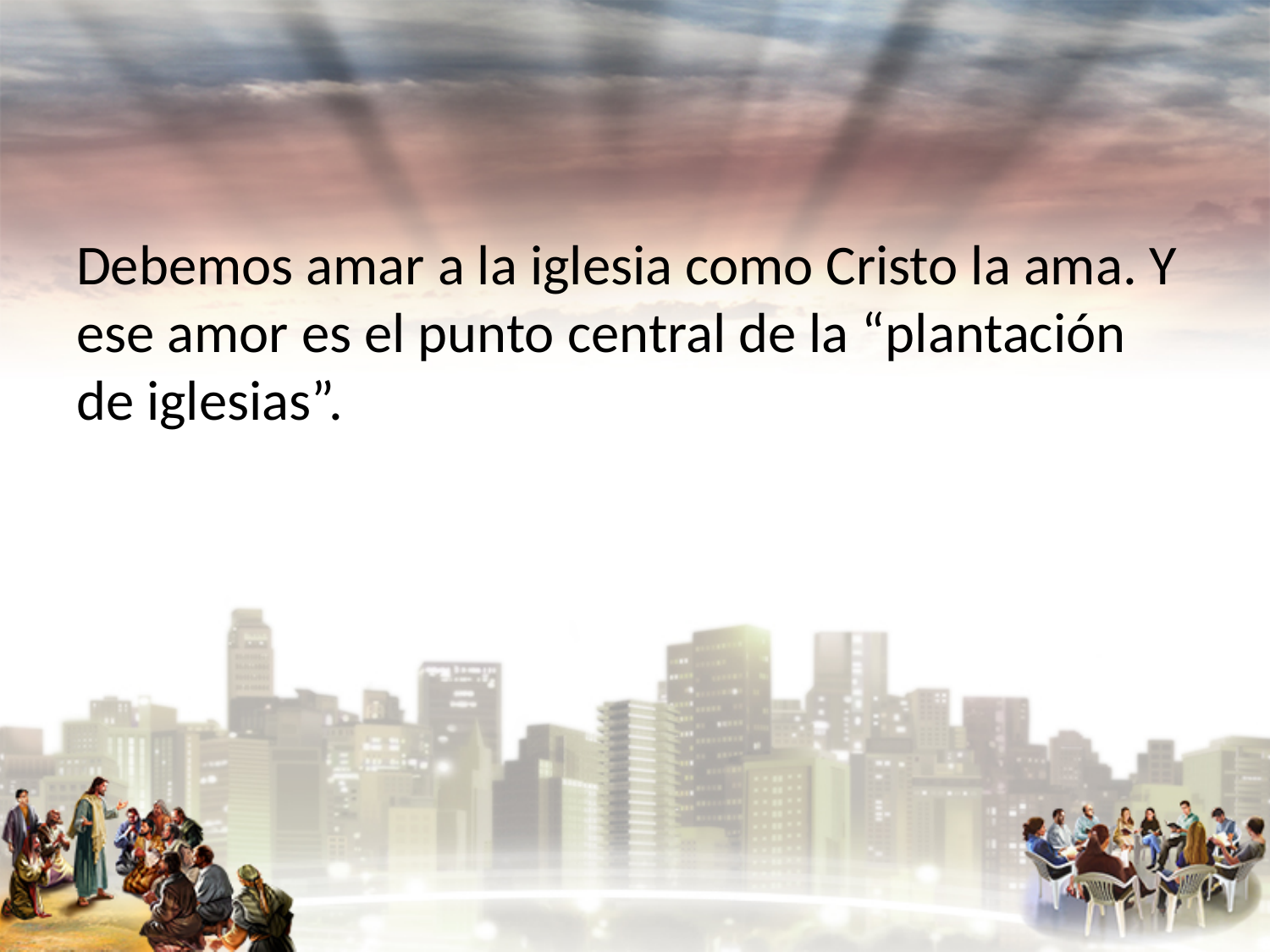

#
Debemos amar a la iglesia como Cristo la ama. Y ese amor es el punto central de la “plantación de iglesias”.